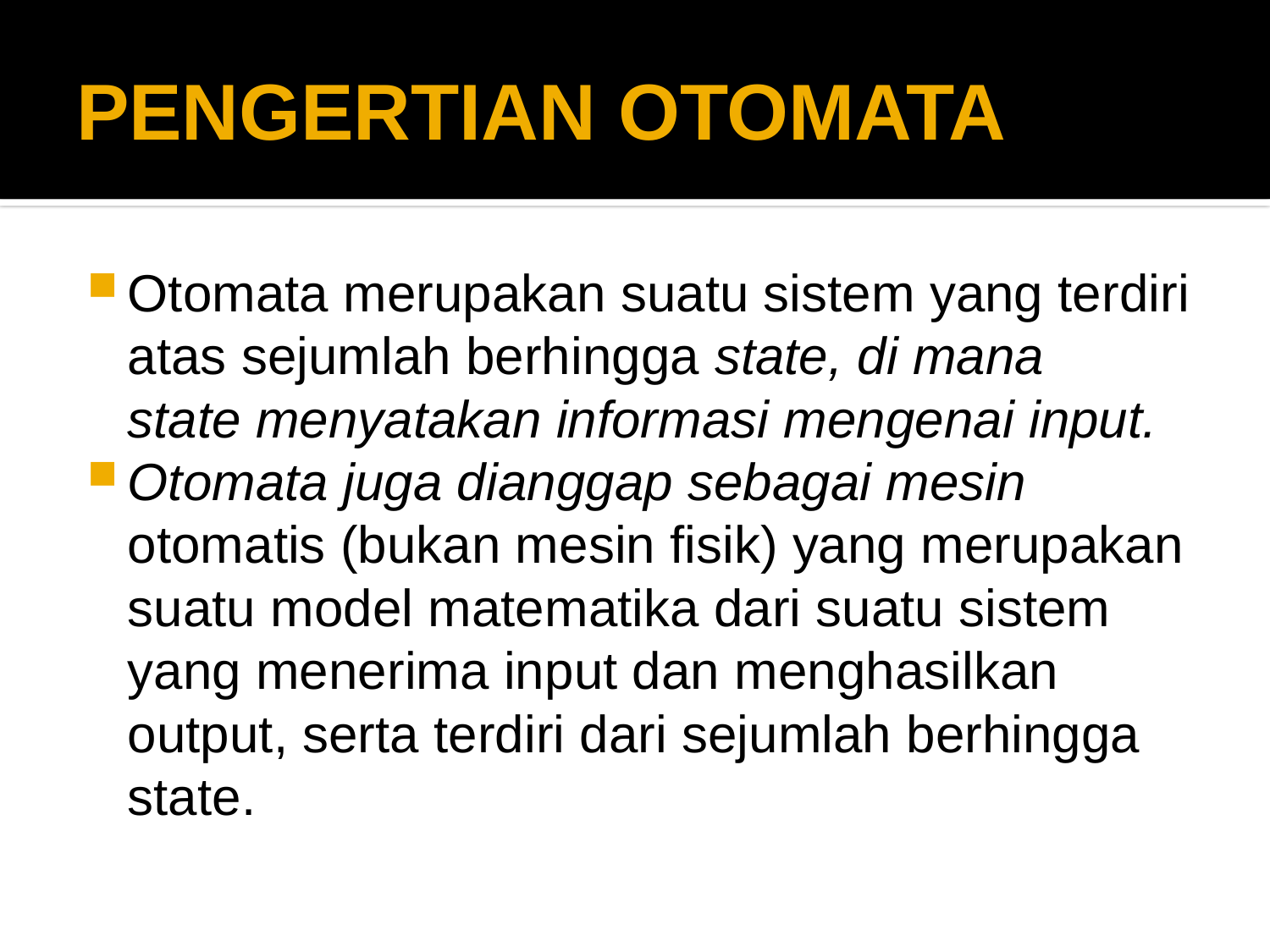

# PENGERTIAN OTOMATA
Otomata merupakan suatu sistem yang terdiri atas sejumlah berhingga state, di mana
	state menyatakan informasi mengenai input.
Otomata juga dianggap sebagai mesin otomatis (bukan mesin fisik) yang merupakan suatu model matematika dari suatu sistem yang menerima input dan menghasilkan output, serta terdiri dari sejumlah berhingga state.